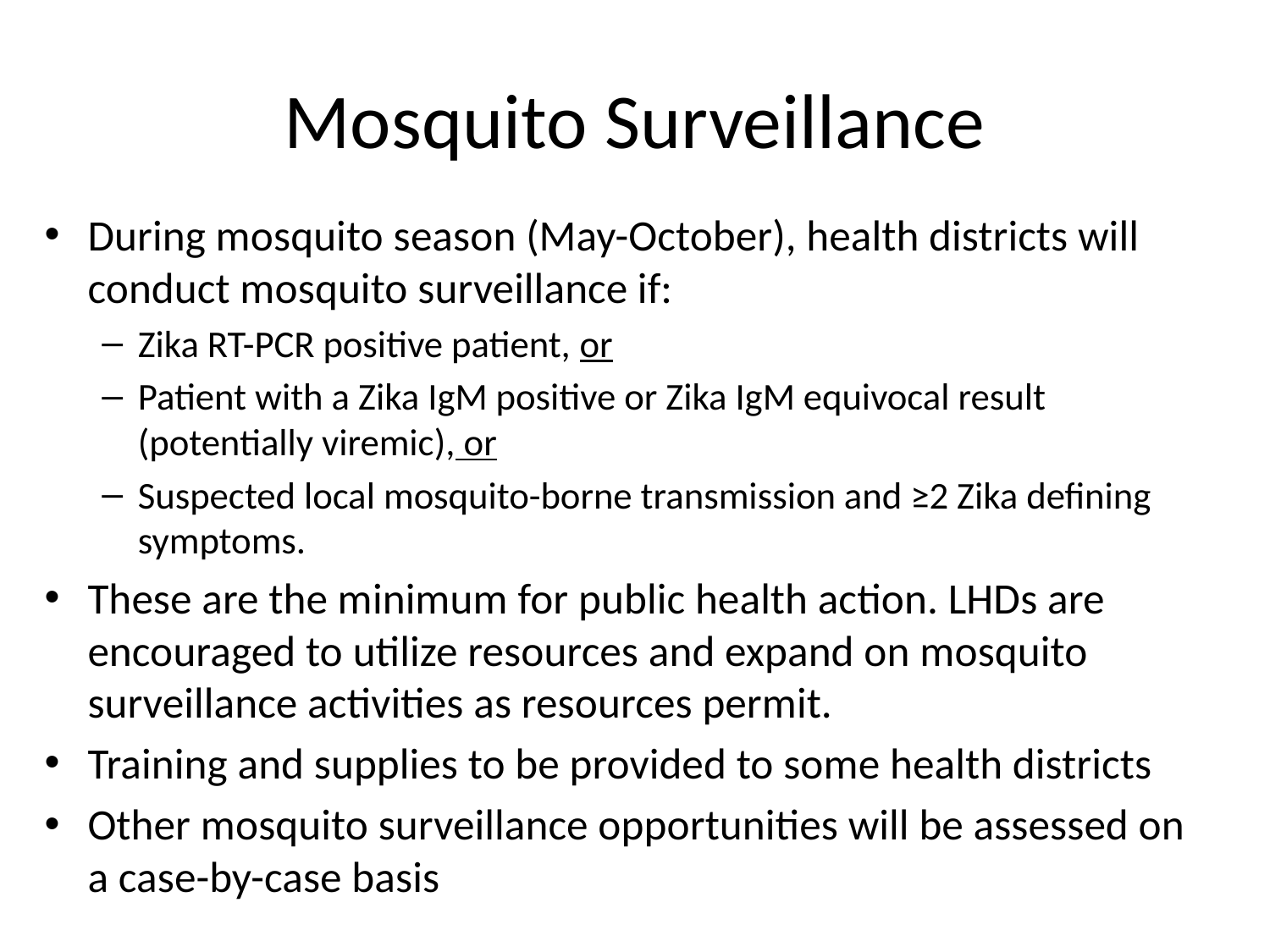

# Mosquito Surveillance
During mosquito season (May-October), health districts will conduct mosquito surveillance if:
Zika RT-PCR positive patient, or
Patient with a Zika IgM positive or Zika IgM equivocal result (potentially viremic), or
Suspected local mosquito-borne transmission and ≥2 Zika defining symptoms.
These are the minimum for public health action. LHDs are encouraged to utilize resources and expand on mosquito surveillance activities as resources permit.
Training and supplies to be provided to some health districts
Other mosquito surveillance opportunities will be assessed on a case-by-case basis